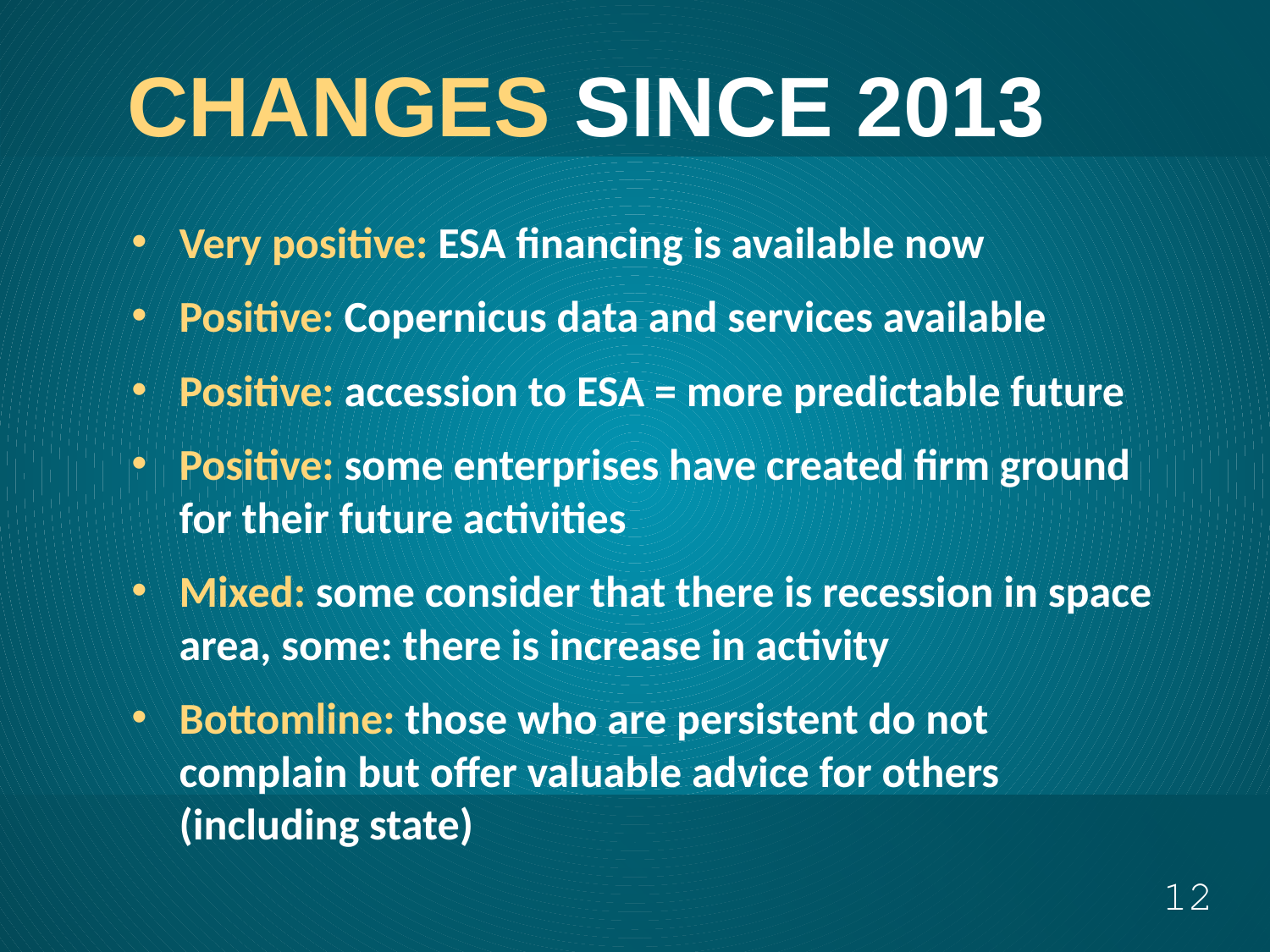

CHANGES SINCE 2013
Very positive: ESA financing is available now
Positive: Copernicus data and services available
Positive: accession to ESA = more predictable future
Positive: some enterprises have created firm ground for their future activities
Mixed: some consider that there is recession in space area, some: there is increase in activity
Bottomline: those who are persistent do not complain but offer valuable advice for others (including state)

12